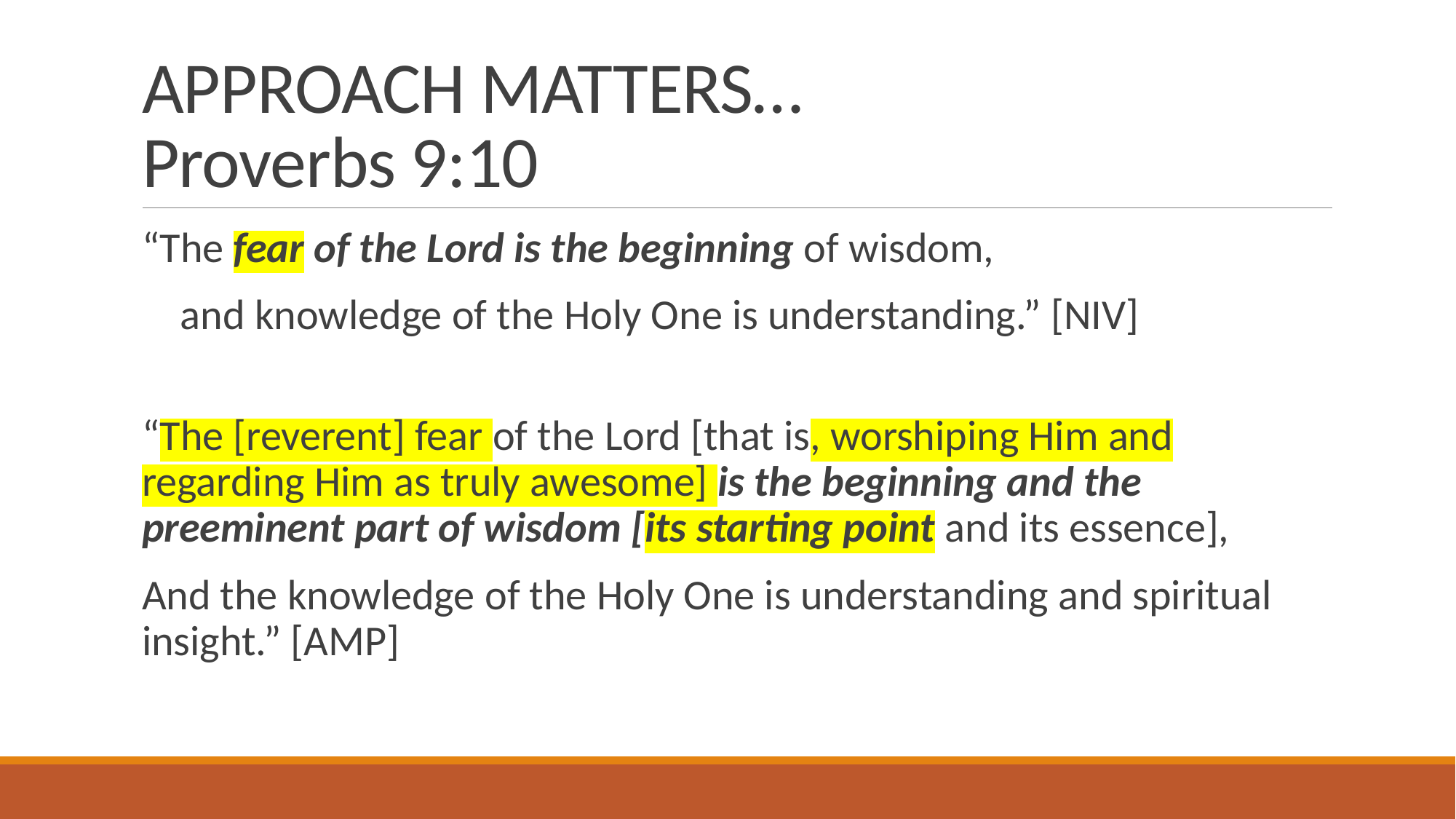

# APPROACH MATTERS… Proverbs 9:10
“The fear of the Lord is the beginning of wisdom,
    and knowledge of the Holy One is understanding.” [NIV]

“The [reverent] fear of the Lord [that is, worshiping Him and regarding Him as truly awesome] is the beginning and the preeminent part of wisdom [its starting point and its essence],
And the knowledge of the Holy One is understanding and spiritual insight.” [AMP]